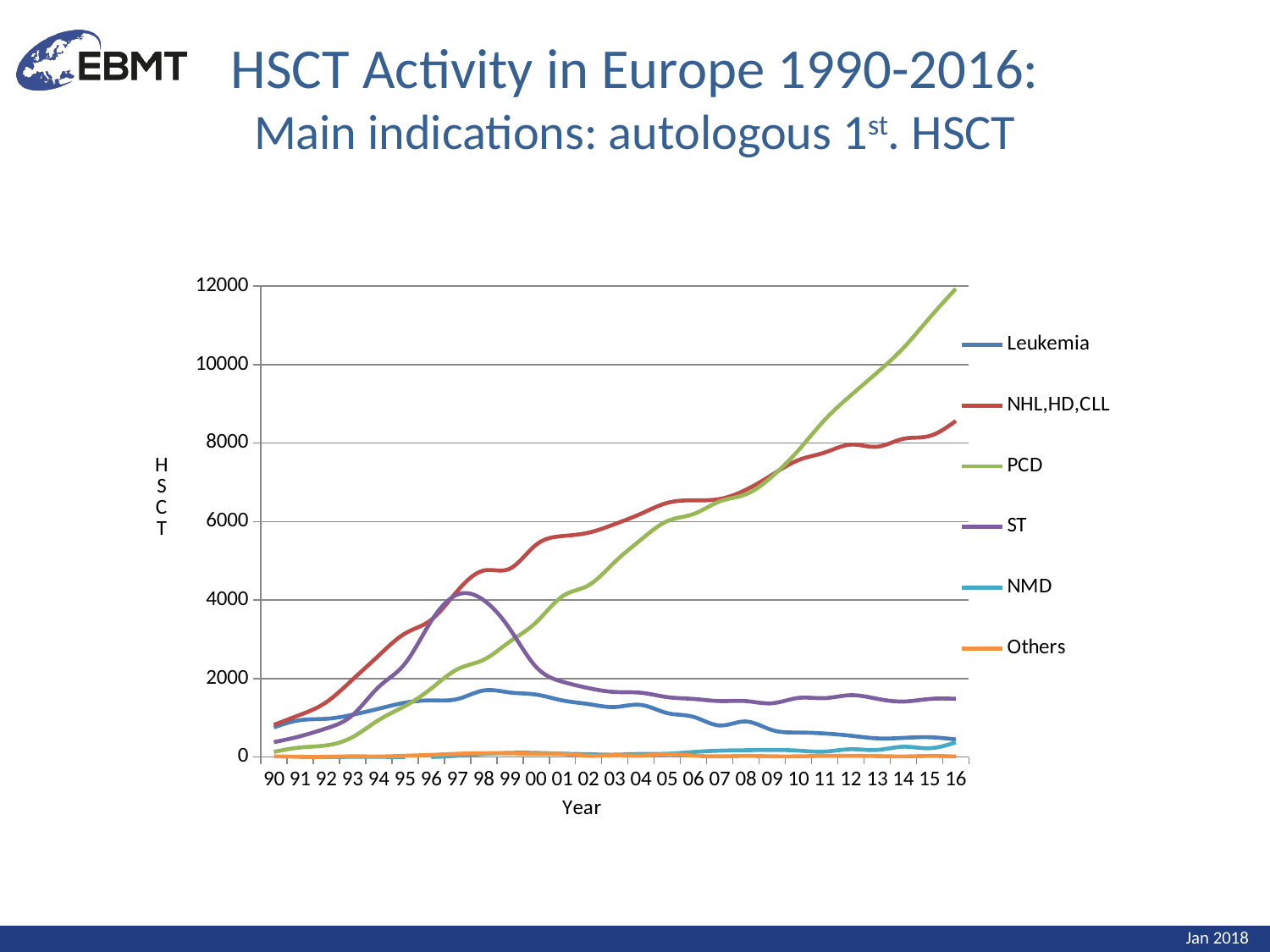

HSCT Activity in Europe 1990-2016:
Main indications: autologous 1st. HSCT

### Chart

| Category | Leukemia | NHL,HD,CLL | PCD | ST | NMD | Others |
|---|---|---|---|---|---|---|
| 90 | 756.0 | 818.0 | 130.0 | 377.0 | 0.0 | 16.0 |
| 91 | 938.0 | 1074.0 | 241.0 | 528.0 | 0.0 | 5.0 |
| 92 | 973.0 | 1397.0 | 295.0 | 729.0 | 1.0 | 4.0 |
| 93 | 1076.0 | 1973.0 | 507.0 | 1068.0 | 3.0 | 18.0 |
| 94 | 1230.0 | 2588.0 | 943.0 | 1787.0 | 3.0 | 13.0 |
| 95 | 1383.0 | 3148.0 | 1299.0 | 2382.0 | 0.0 | 31.0 |
| 96 | 1442.0 | 3496.0 | 1744.0 | 3465.0 | 0.0 | 53.0 |
| 97 | 1476.0 | 4234.0 | 2237.0 | 4139.0 | 32.0 | 81.0 |
| 98 | 1694.0 | 4750.0 | 2480.0 | 3996.0 | 77.0 | 95.0 |
| 99 | 1643.0 | 4800.0 | 2942.0 | 3259.0 | 105.0 | 92.0 |
| 00 | 1589.0 | 5408.0 | 3431.0 | 2294.0 | 104.0 | 84.0 |
| 01 | 1441.0 | 5629.0 | 4094.0 | 1917.0 | 85.0 | 76.0 |
| 02 | 1347.0 | 5716.0 | 4376.0 | 1754.0 | 69.0 | 30.0 |
| 03 | 1273.0 | 5935.0 | 4971.0 | 1656.0 | 59.0 | 43.0 |
| 04 | 1326.0 | 6199.0 | 5538.0 | 1636.0 | 77.0 | 33.0 |
| 05 | 1118.0 | 6474.0 | 6010.0 | 1525.0 | 83.0 | 68.0 |
| 06 | 1022.0 | 6539.0 | 6190.0 | 1479.0 | 127.0 | 34.0 |
| 07 | 803.0 | 6574.0 | 6512.0 | 1425.0 | 161.0 | 16.0 |
| 08 | 904.0 | 6808.0 | 6694.0 | 1424.0 | 172.0 | 26.0 |
| 09 | 685.0 | 7191.0 | 7149.0 | 1369.0 | 180.0 | 17.0 |
| 10 | 623.0 | 7564.0 | 7814.0 | 1504.0 | 162.0 | 17.0 |
| 11 | 598.0 | 7756.0 | 8586.0 | 1499.0 | 138.0 | 28.0 |
| 12 | 542.0 | 7959.0 | 9214.0 | 1574.0 | 197.0 | 27.0 |
| 13 | 475.0 | 7905.0 | 9794.0 | 1483.0 | 179.0 | 23.0 |
| 14 | 486.0 | 8106.0 | 10421.0 | 1413.0 | 261.0 | 14.0 |
| 15 | 503.0 | 8179.0 | 11187.0 | 1478.0 | 223.0 | 26.0 |
| 16 | 447.0 | 8560.0 | 11931.0 | 1483.0 | 372.0 | 13.0 |